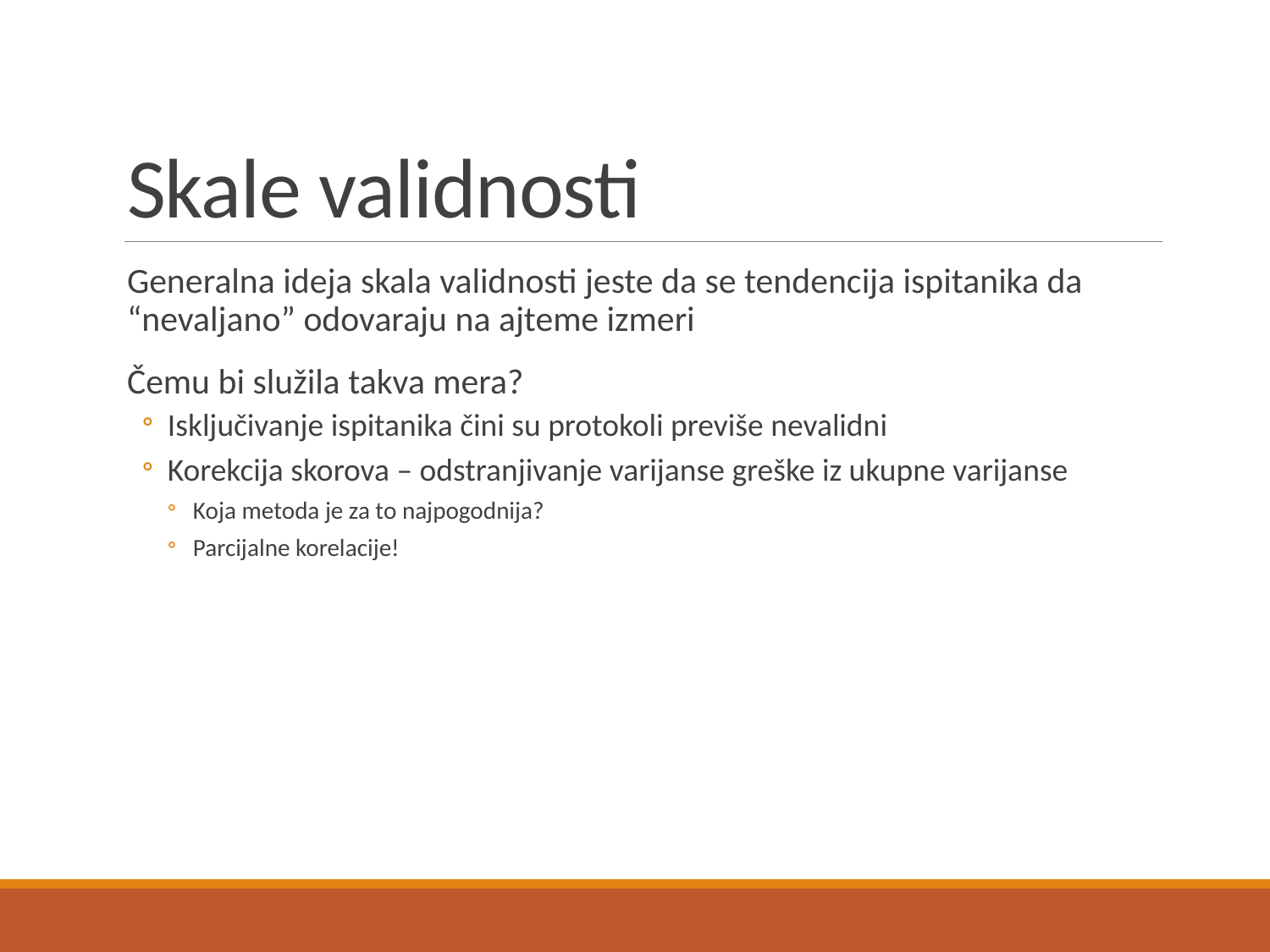

# Skale validnosti
Generalna ideja skala validnosti jeste da se tendencija ispitanika da “nevaljano” odovaraju na ajteme izmeri
Čemu bi služila takva mera?
Isključivanje ispitanika čini su protokoli previše nevalidni
Korekcija skorova – odstranjivanje varijanse greške iz ukupne varijanse
Koja metoda je za to najpogodnija?
Parcijalne korelacije!